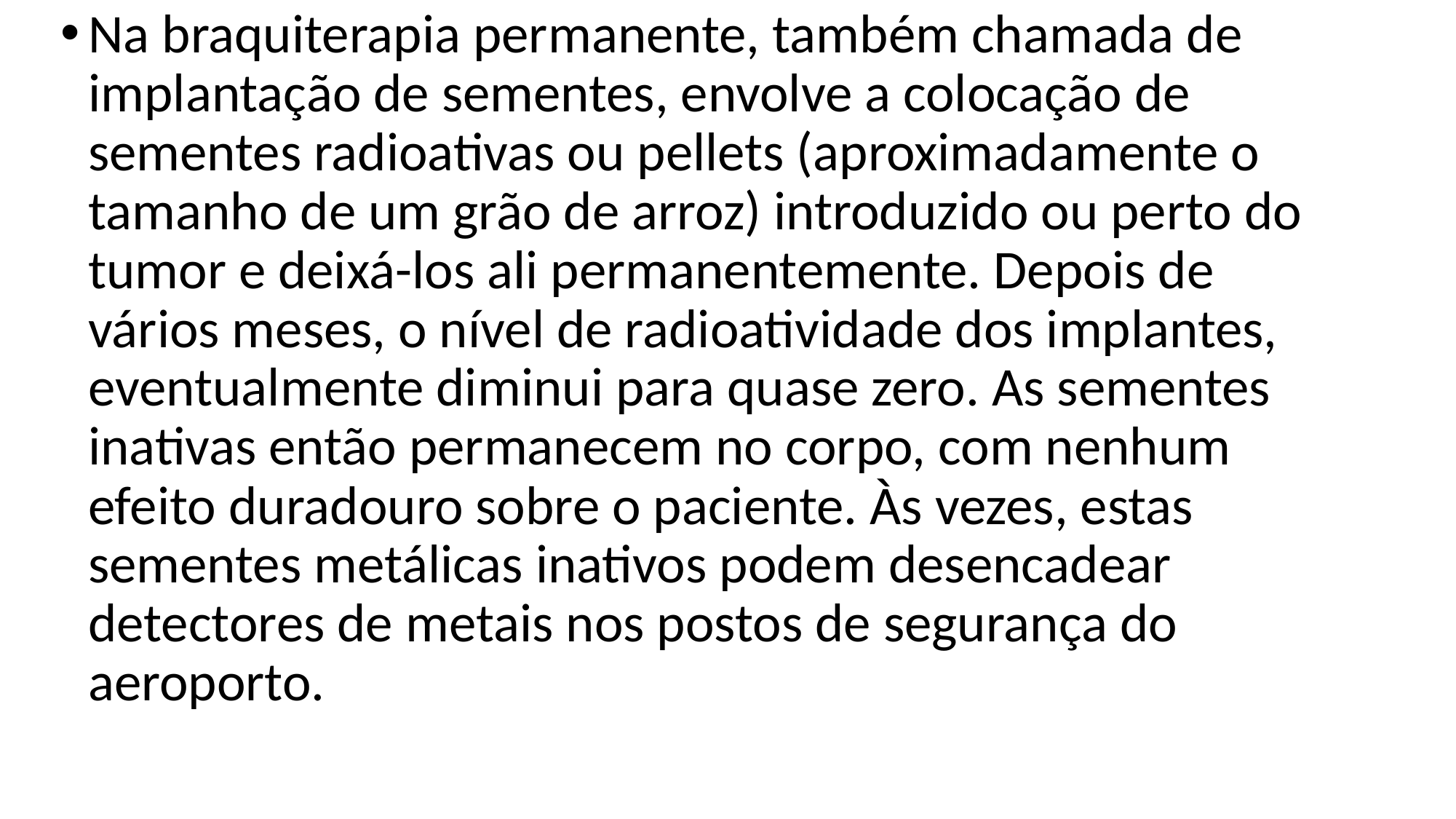

Na braquiterapia permanente, também chamada de implantação de sementes, envolve a colocação de sementes radioativas ou pellets (aproximadamente o tamanho de um grão de arroz) introduzido ou perto do tumor e deixá-los ali permanentemente. Depois de vários meses, o nível de radioatividade dos implantes, eventualmente diminui para quase zero. As sementes inativas então permanecem no corpo, com nenhum efeito duradouro sobre o paciente. Às vezes, estas sementes metálicas inativos podem desencadear detectores de metais nos postos de segurança do aeroporto.
#